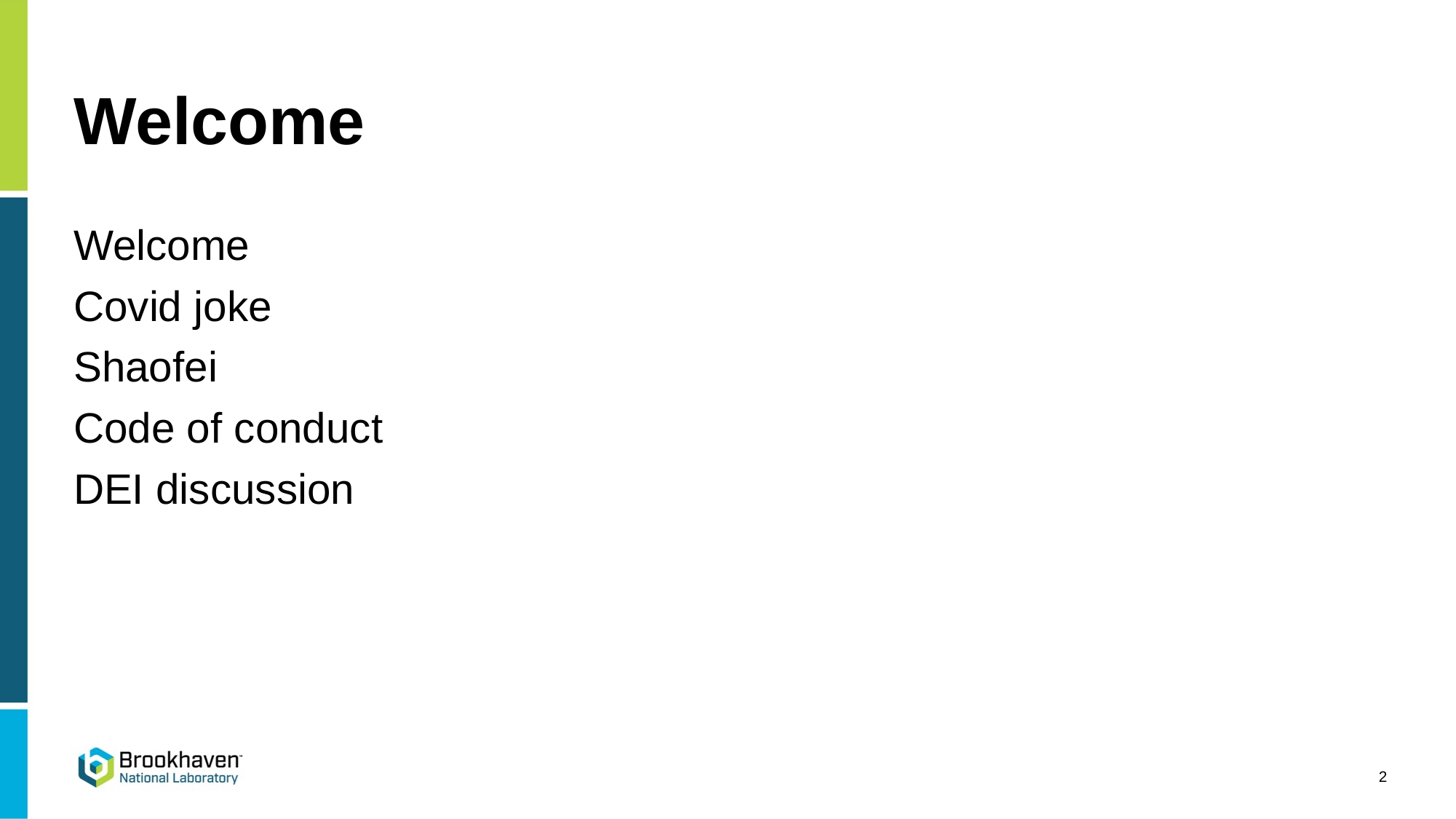

# Welcome
Welcome
Covid joke
Shaofei
Code of conduct
DEI discussion
2